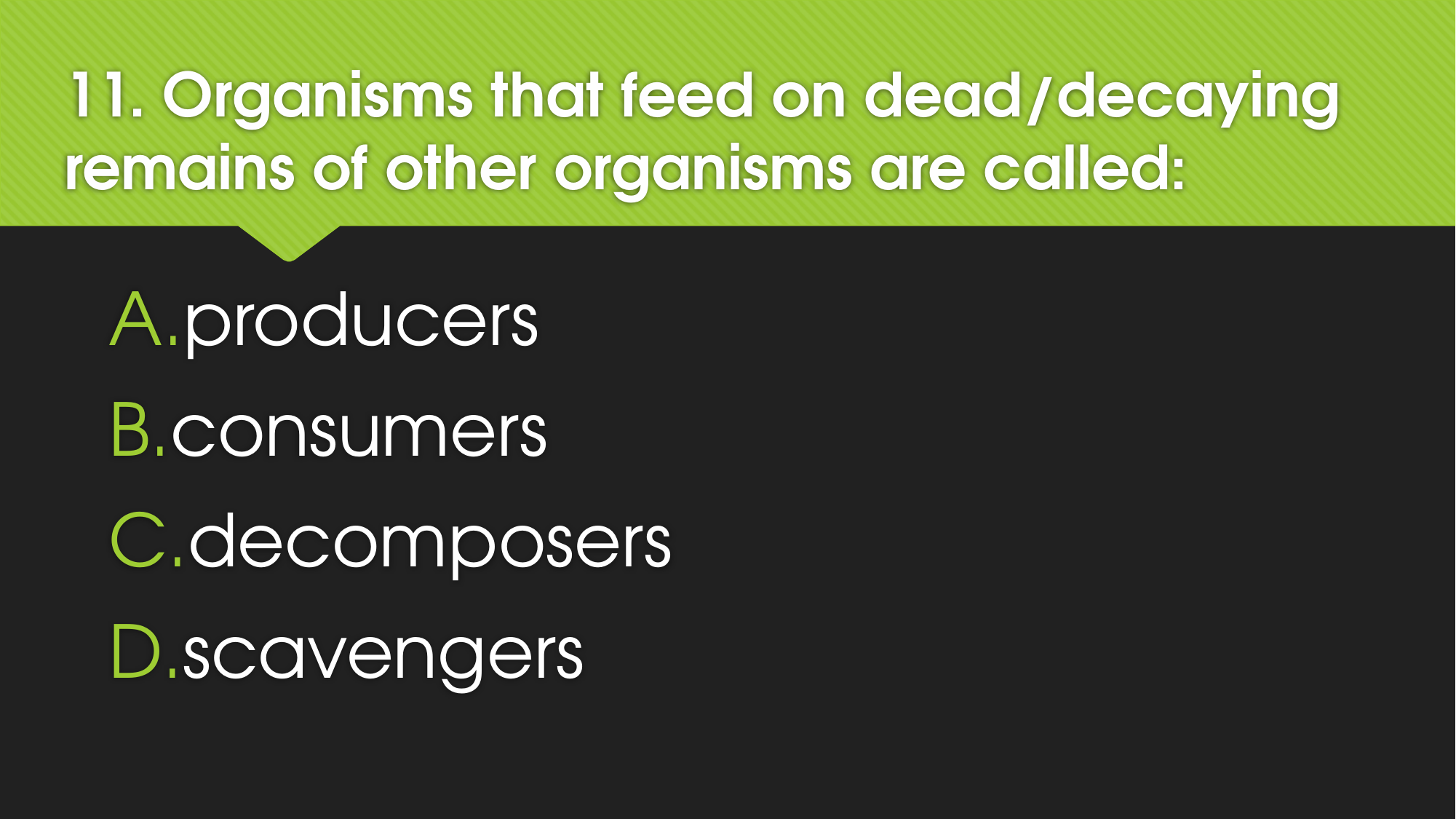

# 11. Organisms that feed on dead/decaying remains of other organisms are called:
producers
consumers
decomposers
scavengers